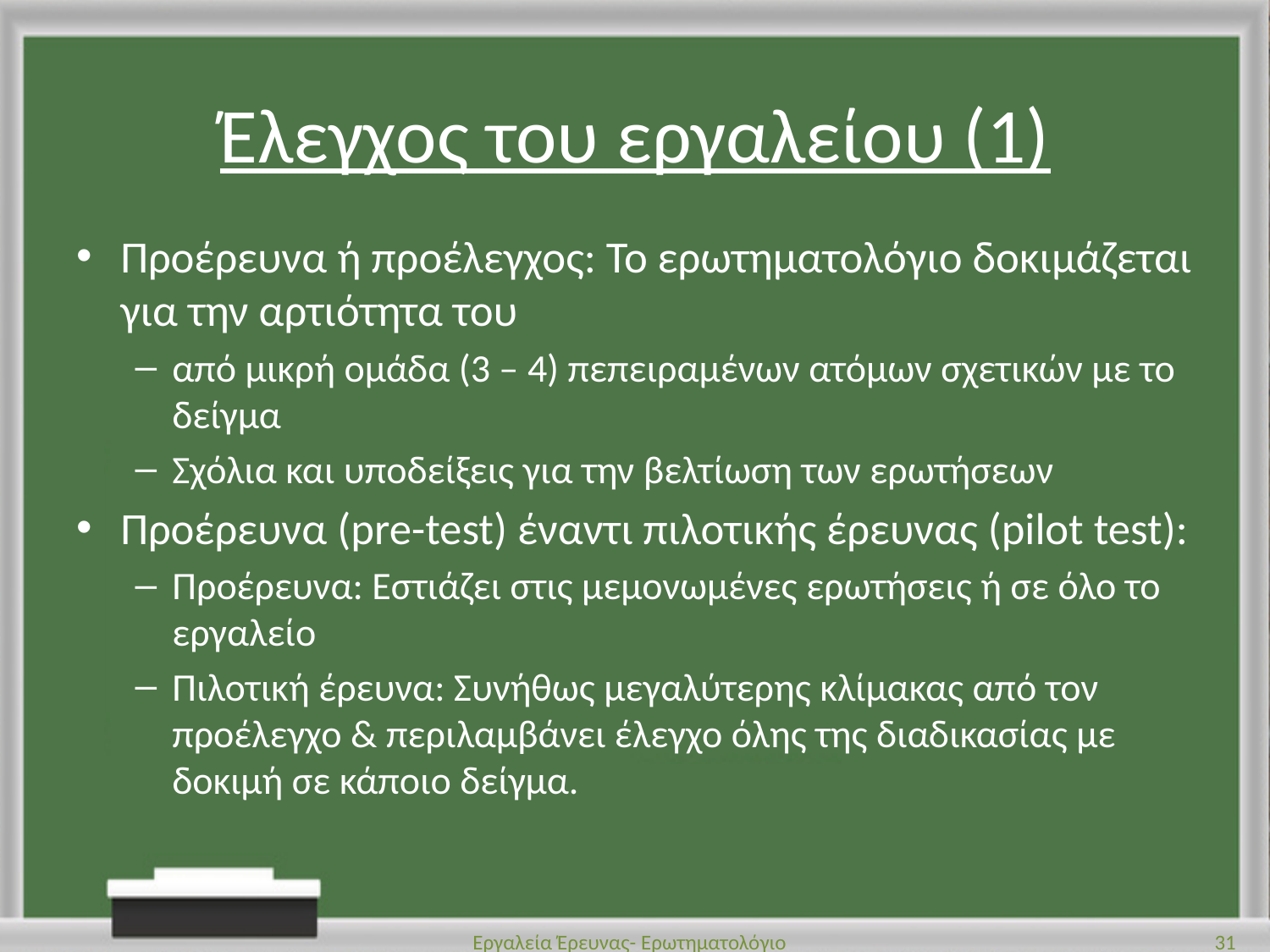

# Έλεγχος του εργαλείου (1)
Προέρευνα ή προέλεγχος: Το ερωτηματολόγιο δοκιμάζεται για την αρτιότητα του
από μικρή ομάδα (3 – 4) πεπειραμένων ατόμων σχετικών με το δείγμα
Σχόλια και υποδείξεις για την βελτίωση των ερωτήσεων
Προέρευνα (pre-test) έναντι πιλοτικής έρευνας (pilot test):
Προέρευνα: Εστιάζει στις μεμονωμένες ερωτήσεις ή σε όλο το εργαλείο
Πιλοτική έρευνα: Συνήθως μεγαλύτερης κλίμακας από τον προέλεγχο & περιλαμβάνει έλεγχο όλης της διαδικασίας με δοκιμή σε κάποιο δείγμα.

Εργαλεία Έρευνας- Ερωτηματολόγιο
31